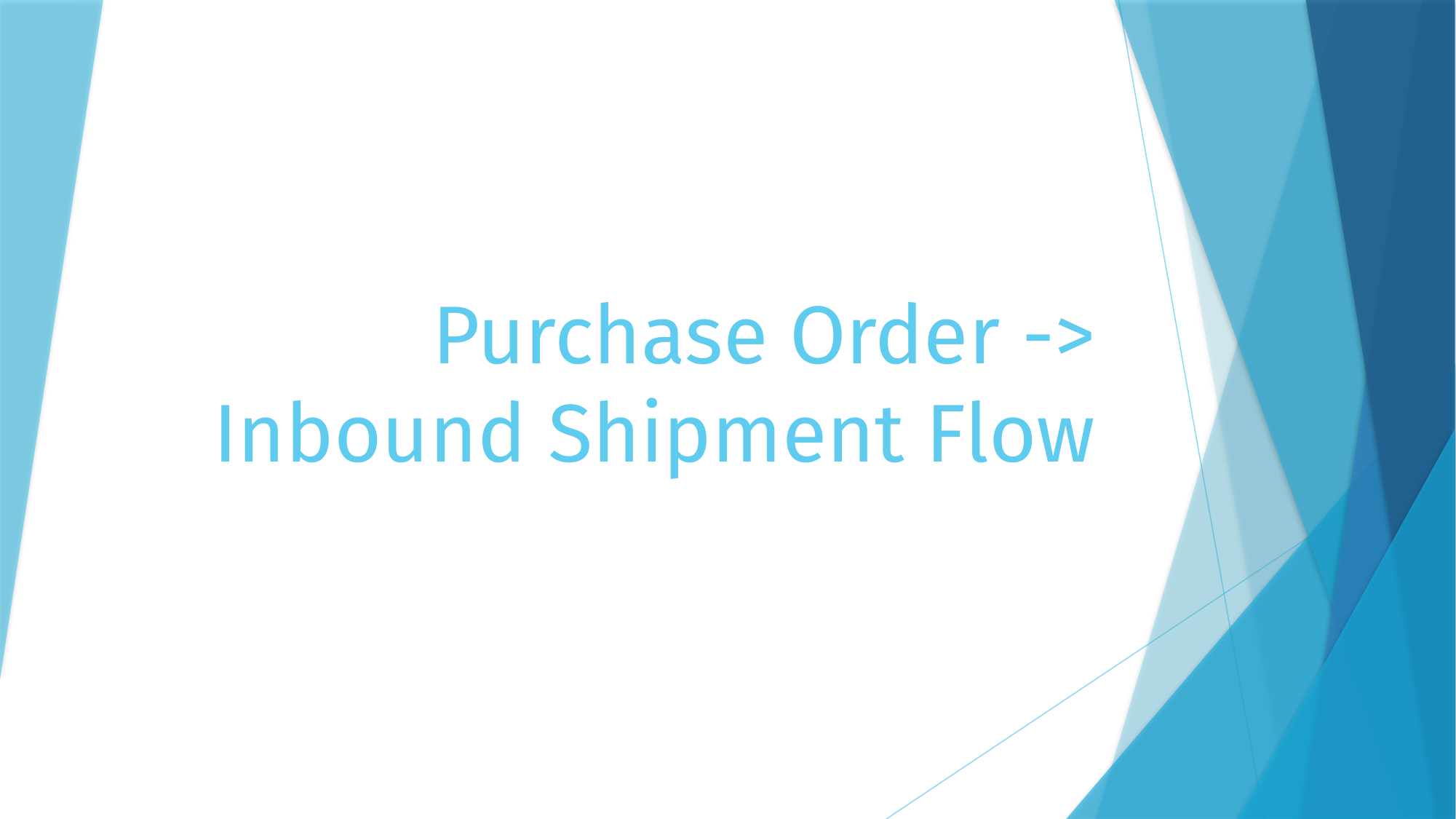

# Purchase Order -> Inbound Shipment Flow